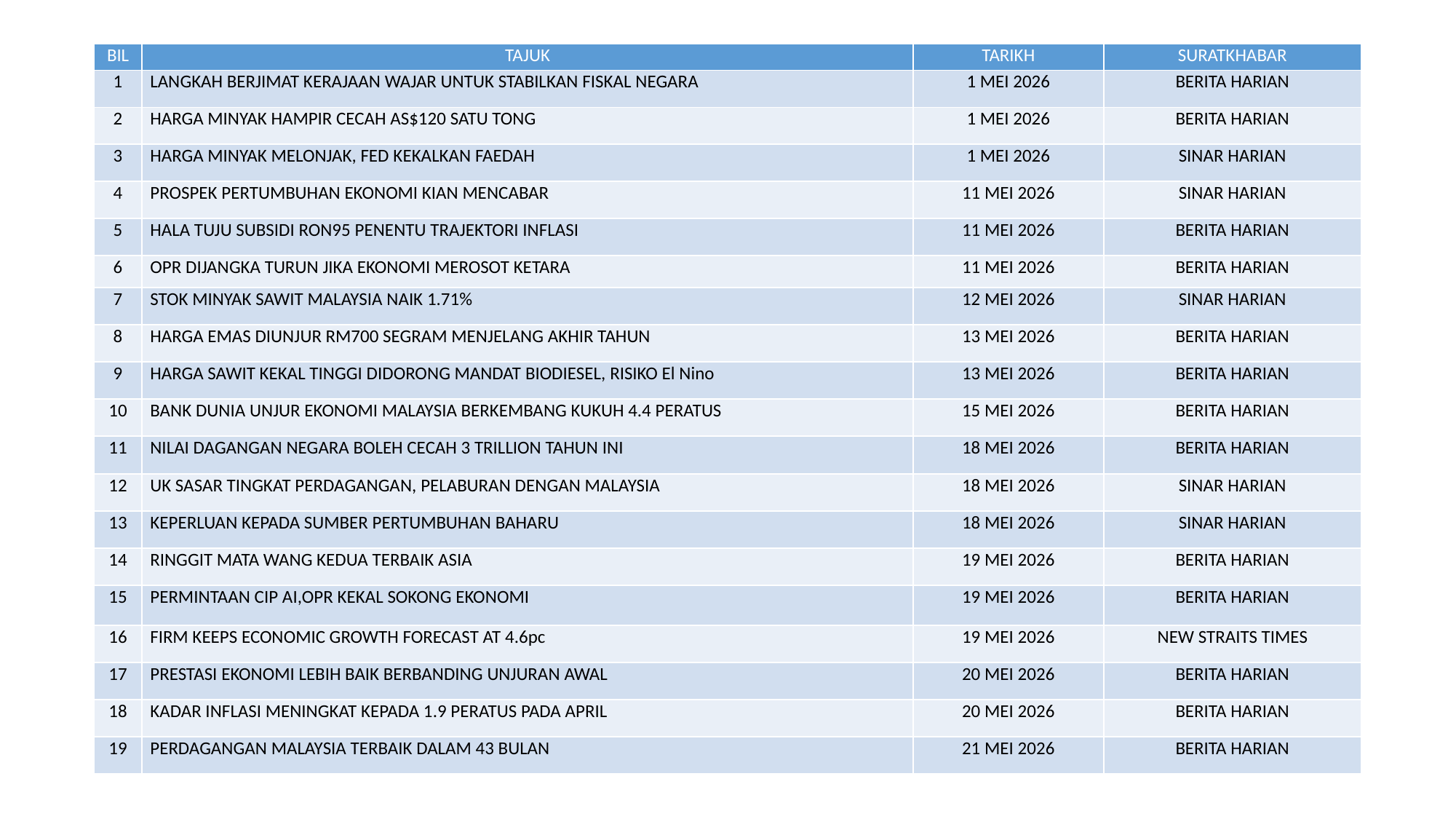

| BIL | TAJUK | TARIKH | SURATKHABAR |
| --- | --- | --- | --- |
| 1 | LANGKAH BERJIMAT KERAJAAN WAJAR UNTUK STABILKAN FISKAL NEGARA | 1 MEI 2026 | BERITA HARIAN |
| 2 | HARGA MINYAK HAMPIR CECAH AS$120 SATU TONG | 1 MEI 2026 | BERITA HARIAN |
| 3 | HARGA MINYAK MELONJAK, FED KEKALKAN FAEDAH | 1 MEI 2026 | SINAR HARIAN |
| 4 | PROSPEK PERTUMBUHAN EKONOMI KIAN MENCABAR | 11 MEI 2026 | SINAR HARIAN |
| 5 | HALA TUJU SUBSIDI RON95 PENENTU TRAJEKTORI INFLASI | 11 MEI 2026 | BERITA HARIAN |
| 6 | OPR DIJANGKA TURUN JIKA EKONOMI MEROSOT KETARA | 11 MEI 2026 | BERITA HARIAN |
| 7 | STOK MINYAK SAWIT MALAYSIA NAIK 1.71% | 12 MEI 2026 | SINAR HARIAN |
| 8 | HARGA EMAS DIUNJUR RM700 SEGRAM MENJELANG AKHIR TAHUN | 13 MEI 2026 | BERITA HARIAN |
| 9 | HARGA SAWIT KEKAL TINGGI DIDORONG MANDAT BIODIESEL, RISIKO El Nino | 13 MEI 2026 | BERITA HARIAN |
| 10 | BANK DUNIA UNJUR EKONOMI MALAYSIA BERKEMBANG KUKUH 4.4 PERATUS | 15 MEI 2026 | BERITA HARIAN |
| 11 | NILAI DAGANGAN NEGARA BOLEH CECAH 3 TRILLION TAHUN INI | 18 MEI 2026 | BERITA HARIAN |
| 12 | UK SASAR TINGKAT PERDAGANGAN, PELABURAN DENGAN MALAYSIA | 18 MEI 2026 | SINAR HARIAN |
| 13 | KEPERLUAN KEPADA SUMBER PERTUMBUHAN BAHARU | 18 MEI 2026 | SINAR HARIAN |
| 14 | RINGGIT MATA WANG KEDUA TERBAIK ASIA | 19 MEI 2026 | BERITA HARIAN |
| 15 | PERMINTAAN CIP AI,OPR KEKAL SOKONG EKONOMI | 19 MEI 2026 | BERITA HARIAN |
| 16 | FIRM KEEPS ECONOMIC GROWTH FORECAST AT 4.6pc | 19 MEI 2026 | NEW STRAITS TIMES |
| 17 | PRESTASI EKONOMI LEBIH BAIK BERBANDING UNJURAN AWAL | 20 MEI 2026 | BERITA HARIAN |
| 18 | KADAR INFLASI MENINGKAT KEPADA 1.9 PERATUS PADA APRIL | 20 MEI 2026 | BERITA HARIAN |
| 19 | PERDAGANGAN MALAYSIA TERBAIK DALAM 43 BULAN | 21 MEI 2026 | BERITA HARIAN |